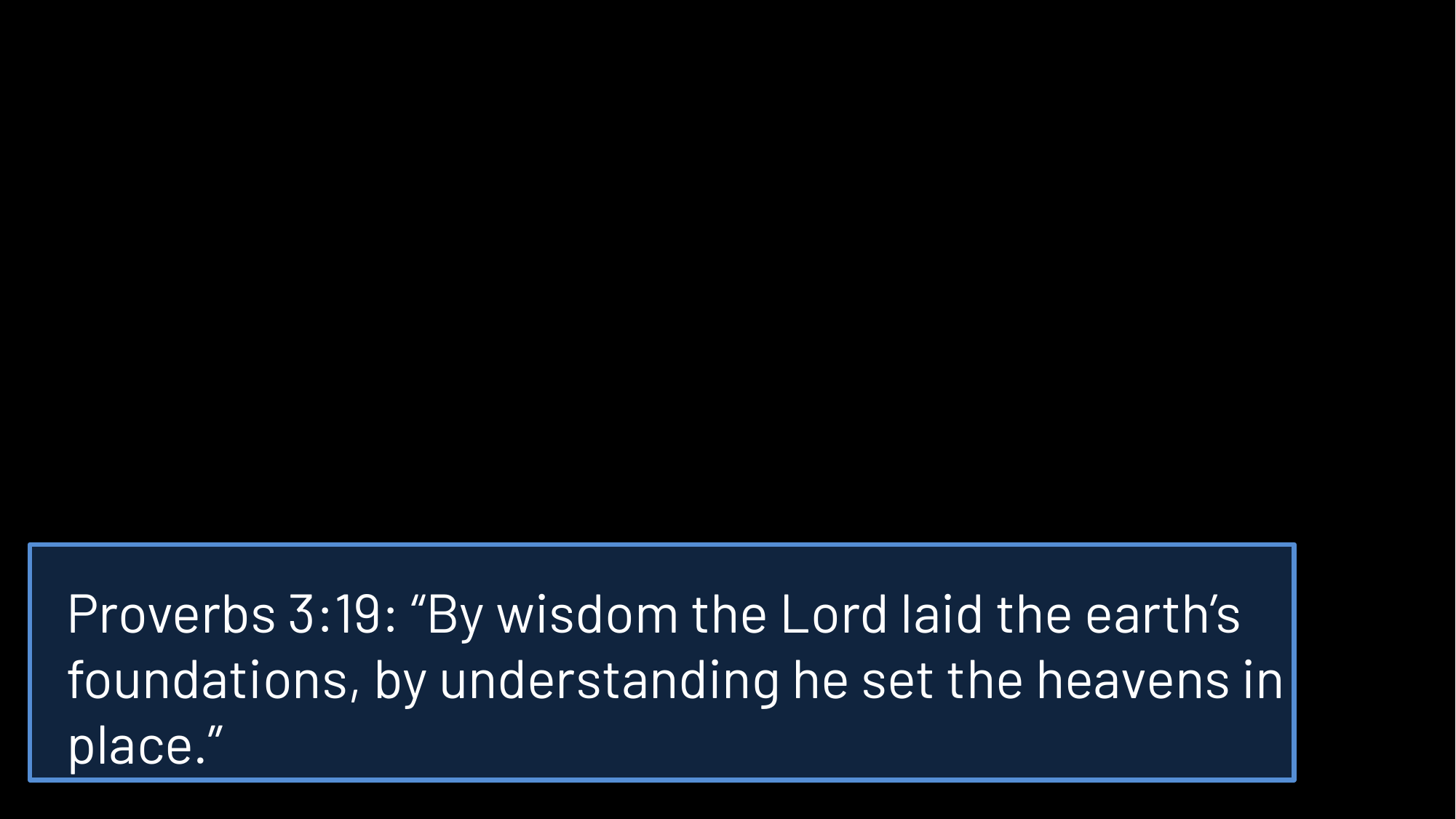

Proverbs 3:19: “By wisdom the Lord laid the earth’s foundations, by understanding he set the heavens in place.”